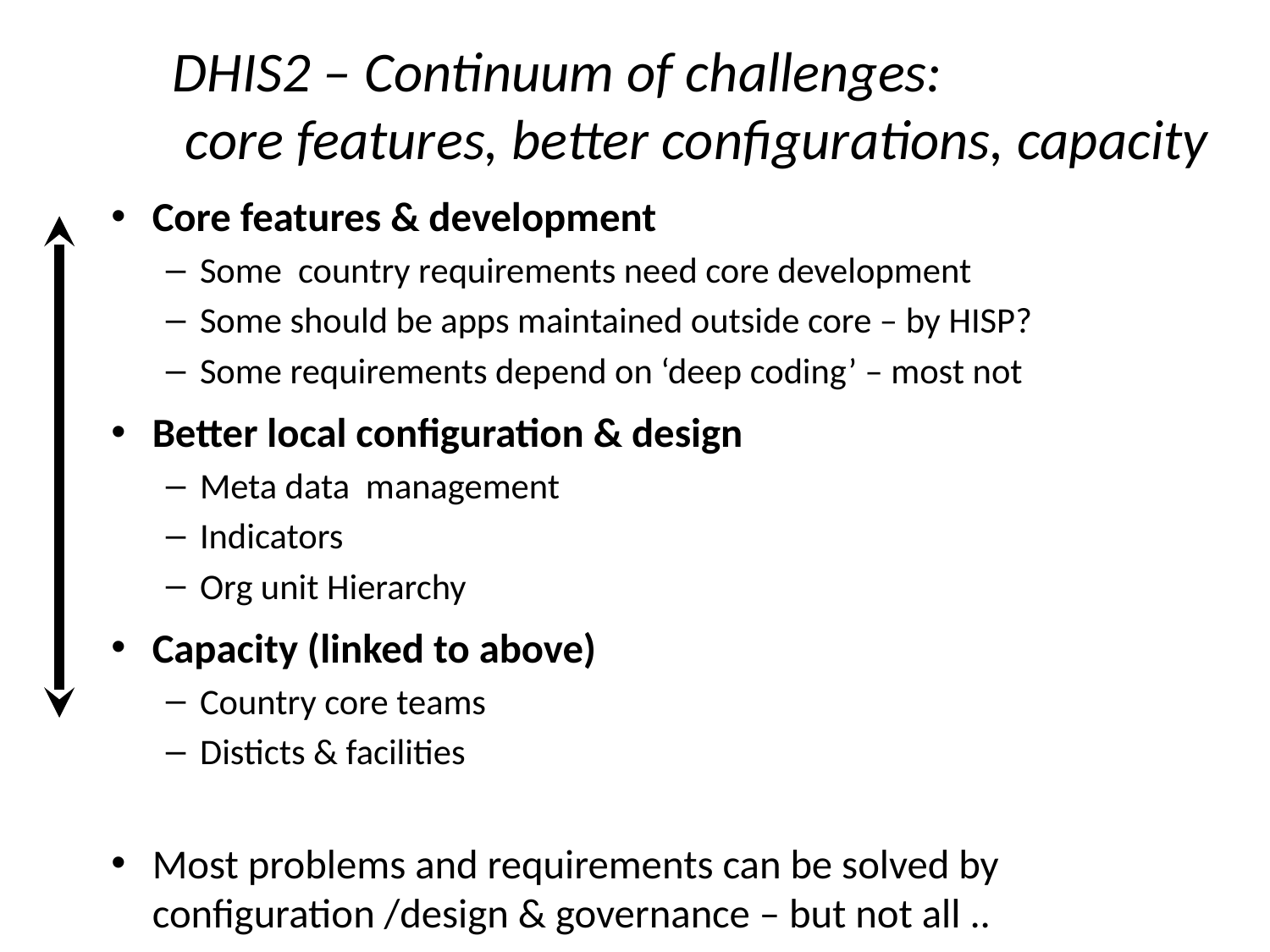

# DHIS2 – Continuum of challenges: core features, better configurations, capacity
Core features & development
Some  country requirements need core development
Some should be apps maintained outside core – by HISP?
Some requirements depend on ‘deep coding’ – most not
Better local configuration & design
Meta data  management
Indicators
Org unit Hierarchy
Capacity (linked to above)
Country core teams
Disticts & facilities

Most problems and requirements can be solved by configuration /design & governance – but not all ..